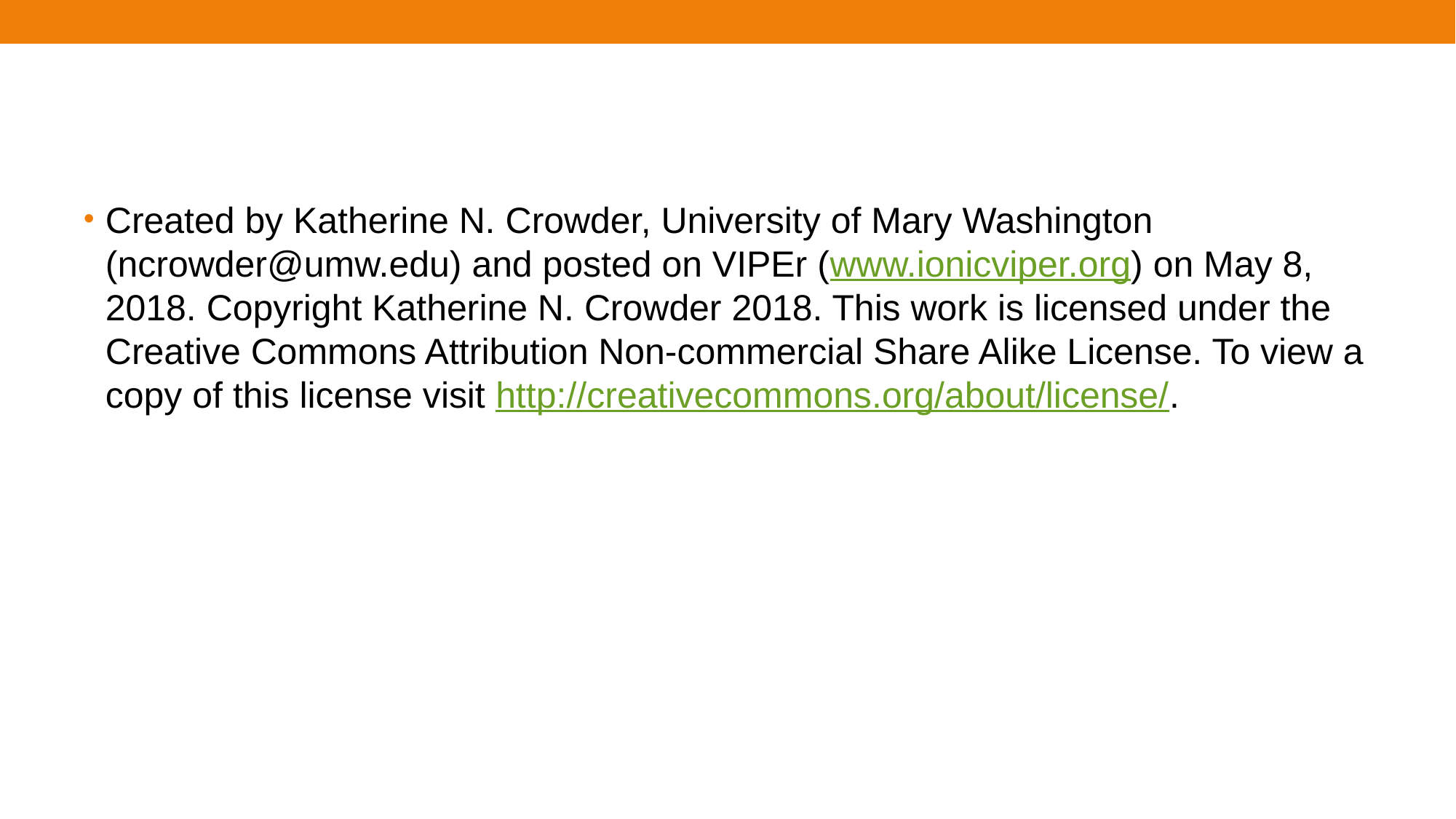

Created by Katherine N. Crowder, University of Mary Washington (ncrowder@umw.edu) and posted on VIPEr (www.ionicviper.org) on May 8, 2018. Copyright Katherine N. Crowder 2018. This work is licensed under the Creative Commons Attribution Non-commercial Share Alike License. To view a copy of this license visit http://creativecommons.org/about/license/.